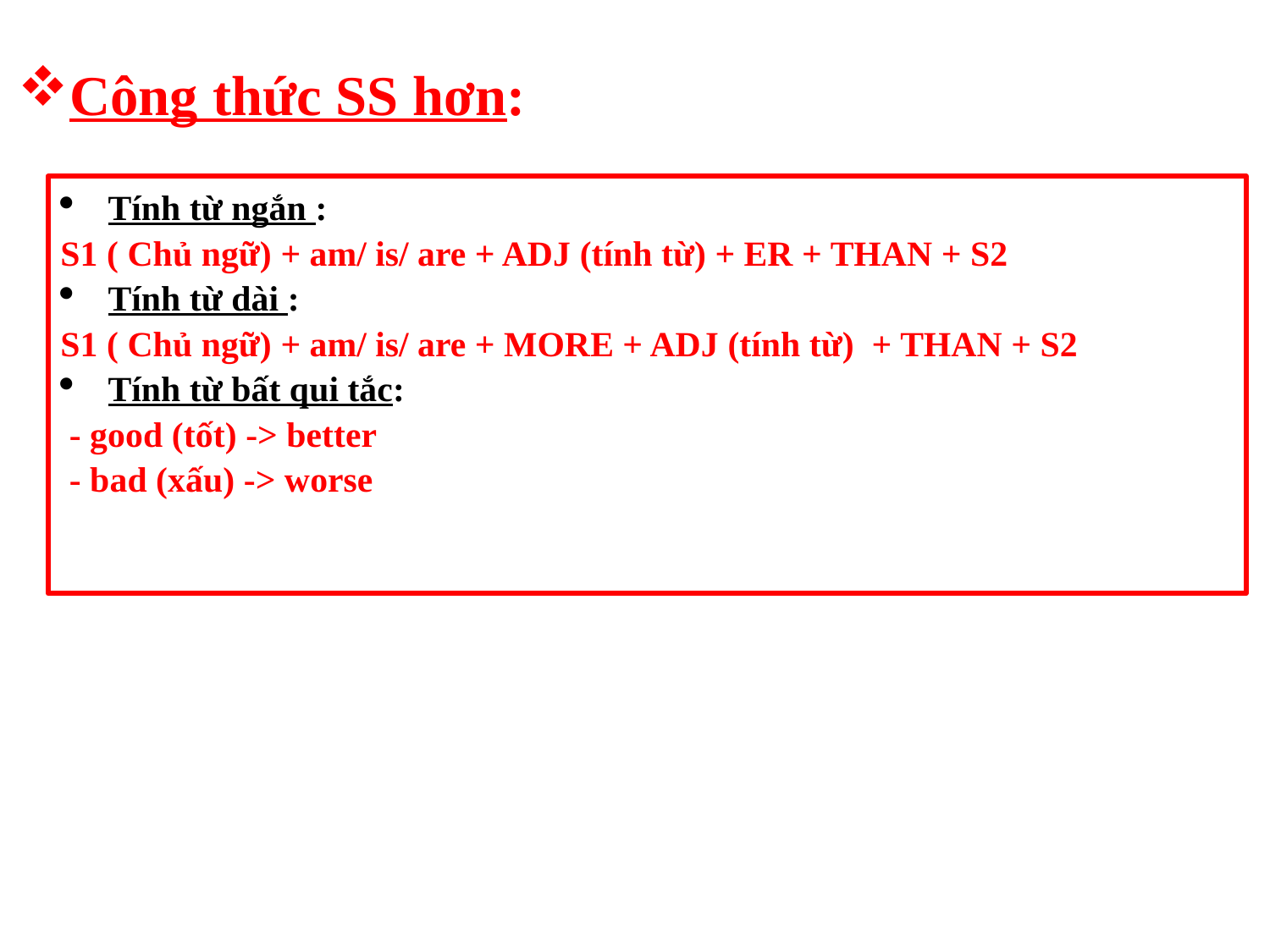

Công thức SS hơn:

Tính từ ngắn :
S1 ( Chủ ngữ) + am/ is/ are + ADJ (tính từ) + ER + THAN + S2
Tính từ dài :
S1 ( Chủ ngữ) + am/ is/ are + MORE + ADJ (tính từ)  + THAN + S2
Tính từ bất qui tắc:
 - good (tốt) -> better
 - bad (xấu) -> worse